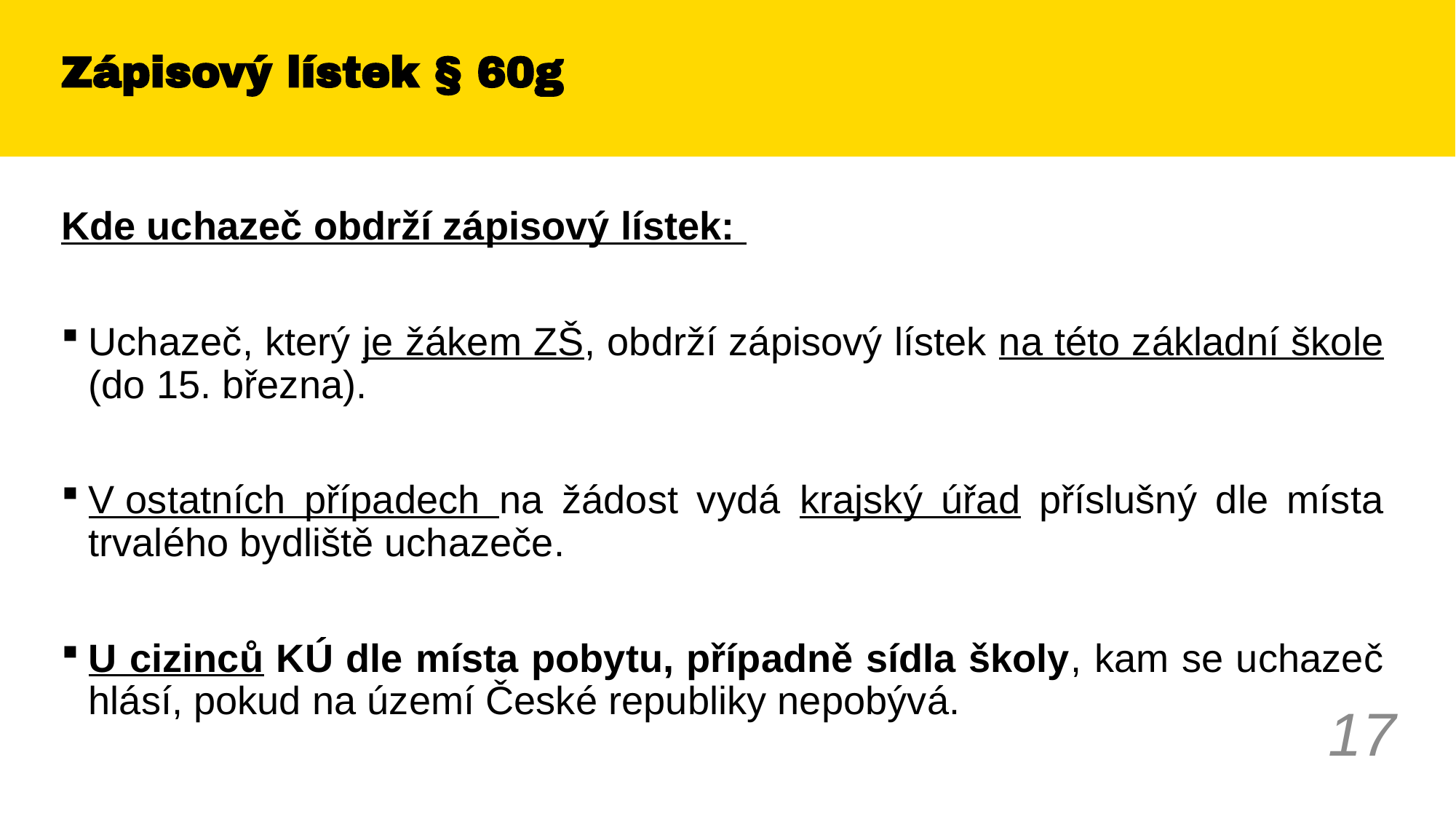

# Zápisový lístek § 60g
Kde uchazeč obdrží zápisový lístek:

Uchazeč, který je žákem ZŠ, obdrží zápisový lístek na této základní škole (do 15. března).

V ostatních případech na žádost vydá krajský úřad příslušný dle místa trvalého bydliště uchazeče.

U cizinců KÚ dle místa pobytu, případně sídla školy, kam se uchazeč hlásí, pokud na území České republiky nepobývá.

17